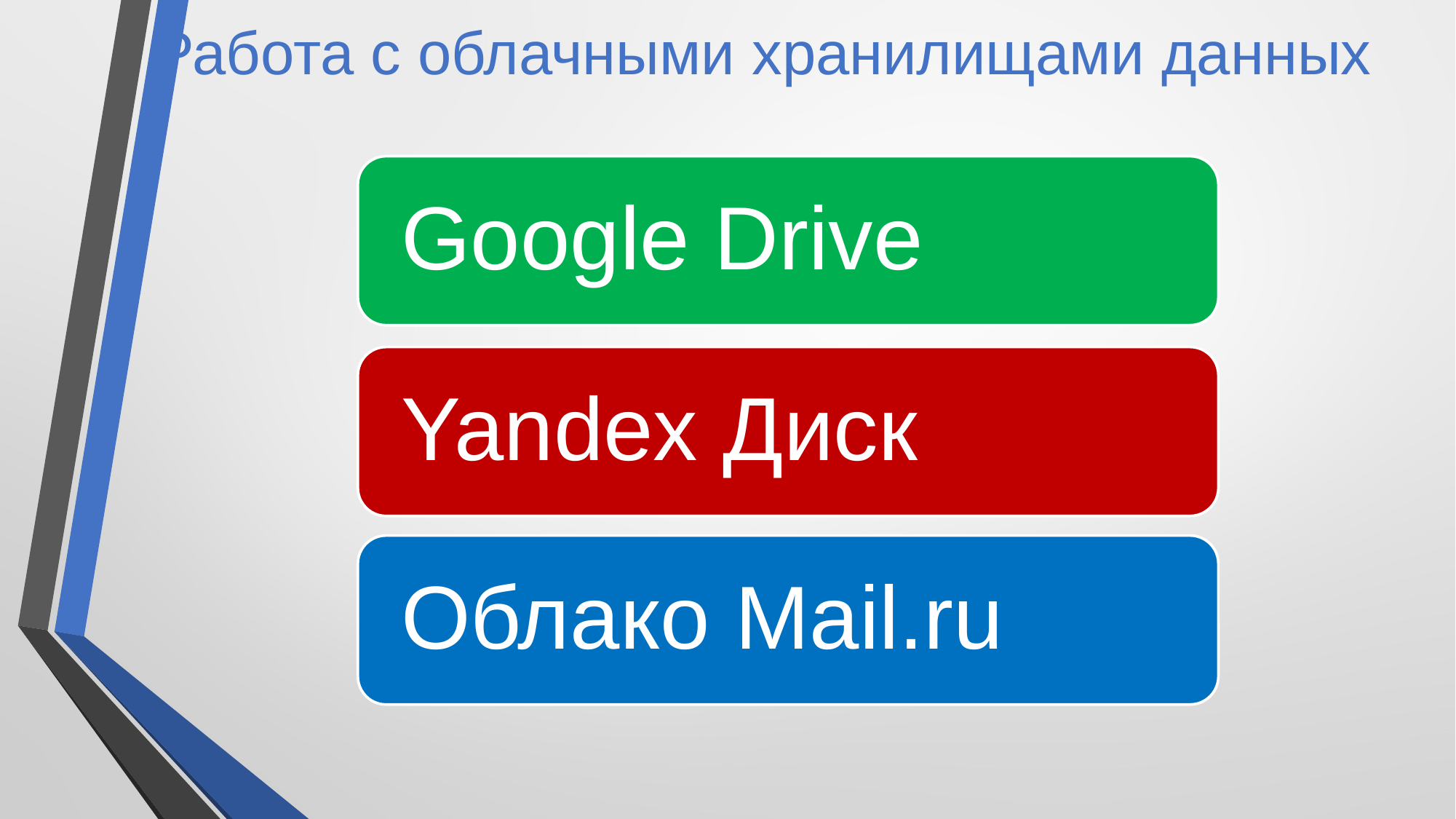

Работа с облачными хранилищами данных
Google Drive
Yandex Диск
Облако Mail.ru